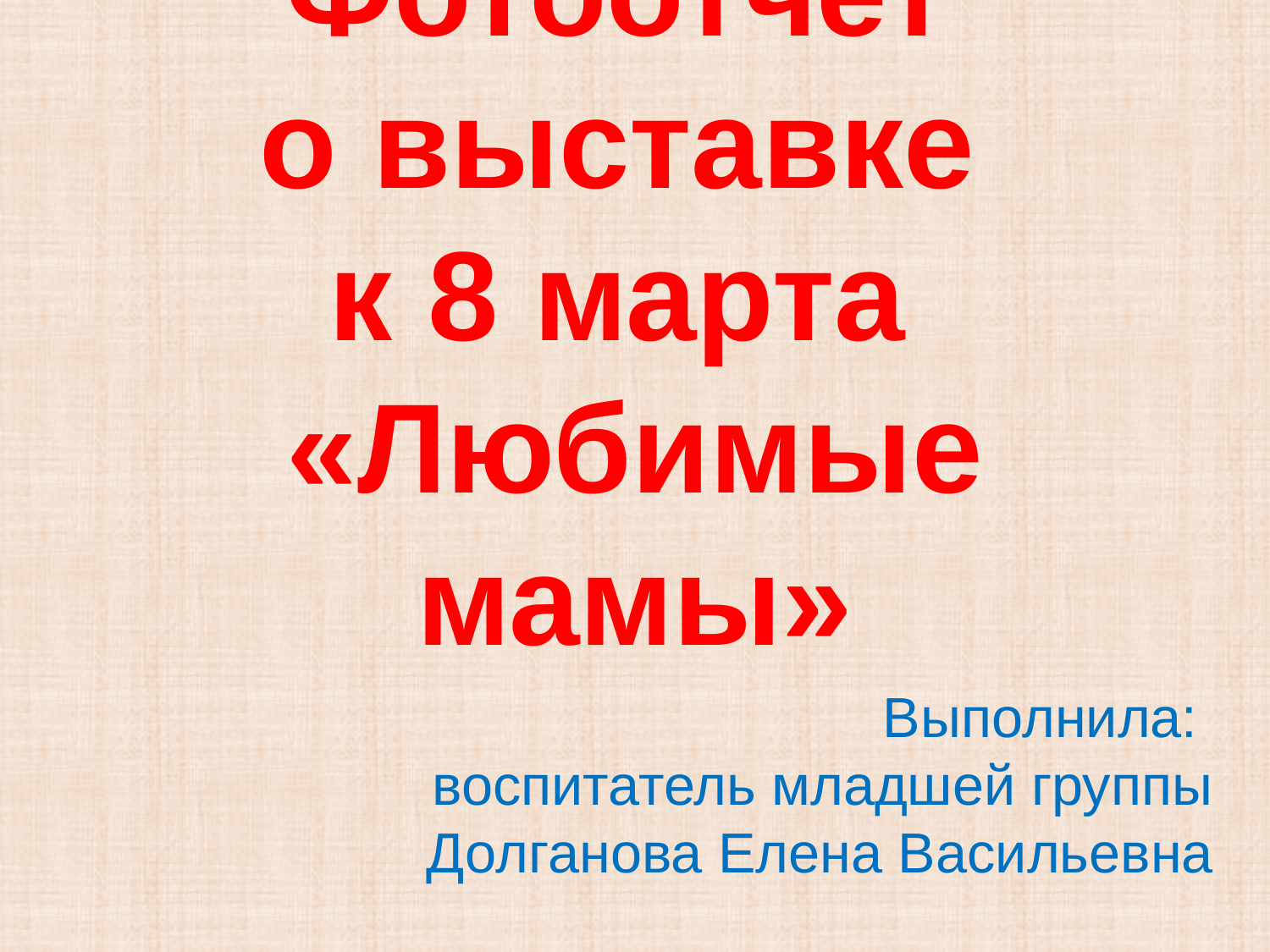

# Фотоотчет о выставке к 8 марта «Любимые мамы»
Выполнила:
воспитатель младшей группы Долганова Елена Васильевна